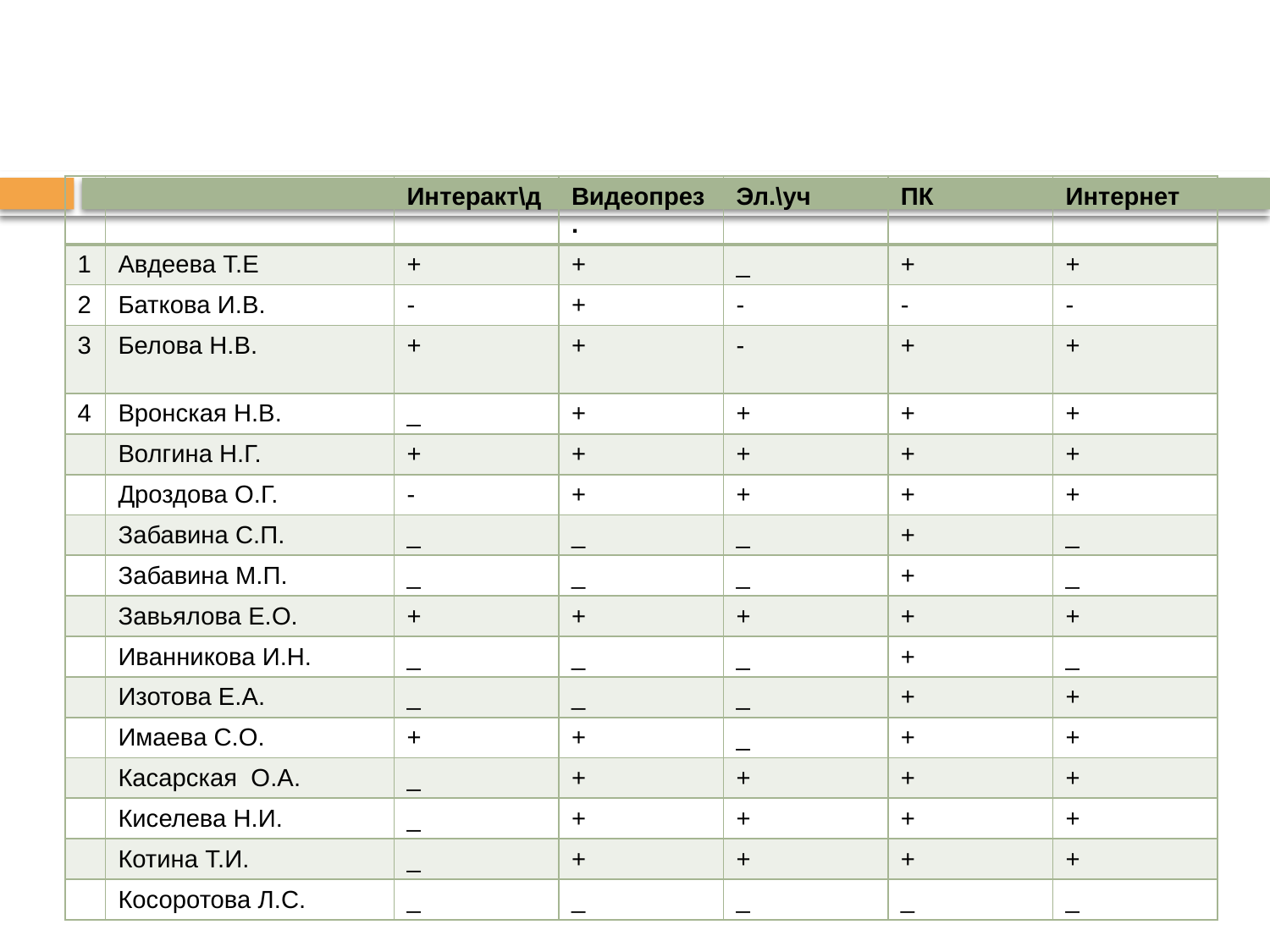

|  |  | Интеракт\д | Видеопрез. | Эл.\уч | ПК | Интернет |
| --- | --- | --- | --- | --- | --- | --- |
| 1 | Авдеева Т.Е | + | + | \_ | + | + |
| 2 | Баткова И.В. | - | + | - | - | - |
| 3 | Белова Н.В. | + | + | - | + | + |
| 4 | Вронская Н.В. | \_ | + | + | + | + |
|  | Волгина Н.Г. | + | + | + | + | + |
|  | Дроздова О.Г. | - | + | + | + | + |
|  | Забавина С.П. | \_ | \_ | \_ | + | \_ |
|  | Забавина М.П. | \_ | \_ | \_ | + | \_ |
|  | Завьялова Е.О. | + | + | + | + | + |
|  | Иванникова И.Н. | \_ | \_ | \_ | + | \_ |
|  | Изотова Е.А. | \_ | \_ | \_ | + | + |
|  | Имаева С.О. | + | + | \_ | + | + |
|  | Касарская О.А. | \_ | + | + | + | + |
|  | Киселева Н.И. | \_ | + | + | + | + |
|  | Котина Т.И. | \_ | + | + | + | + |
|  | Косоротова Л.С. | \_ | \_ | \_ | \_ | \_ |